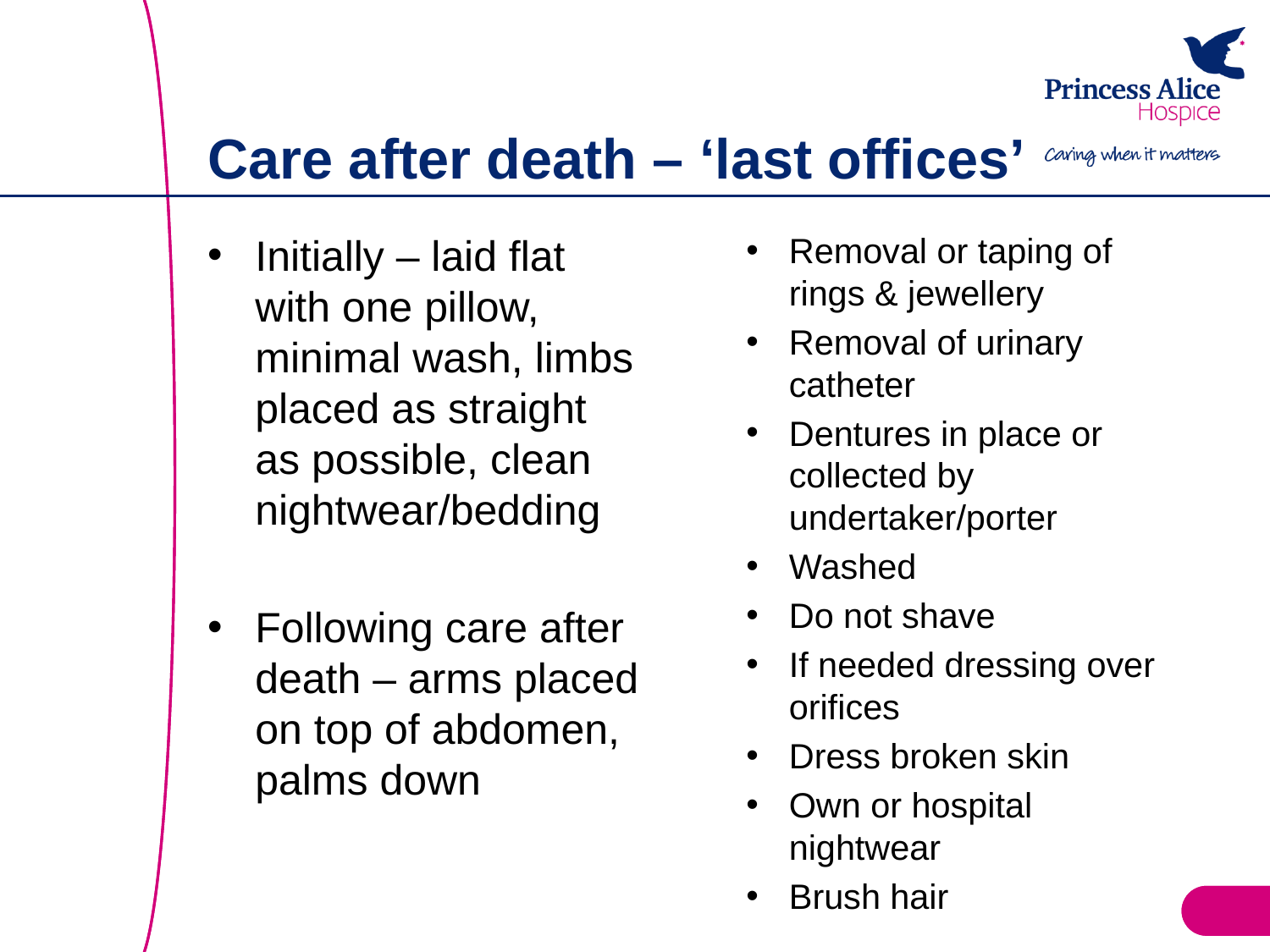

# Care after death – ‘last offices’
Initially – laid flat with one pillow, minimal wash, limbs placed as straight as possible, clean nightwear/bedding

Following care after death – arms placed on top of abdomen, palms down

Removal or taping of rings & jewellery
Removal of urinary catheter
Dentures in place or collected by undertaker/porter
Washed
Do not shave
If needed dressing over orifices
Dress broken skin
Own or hospital nightwear
Brush hair